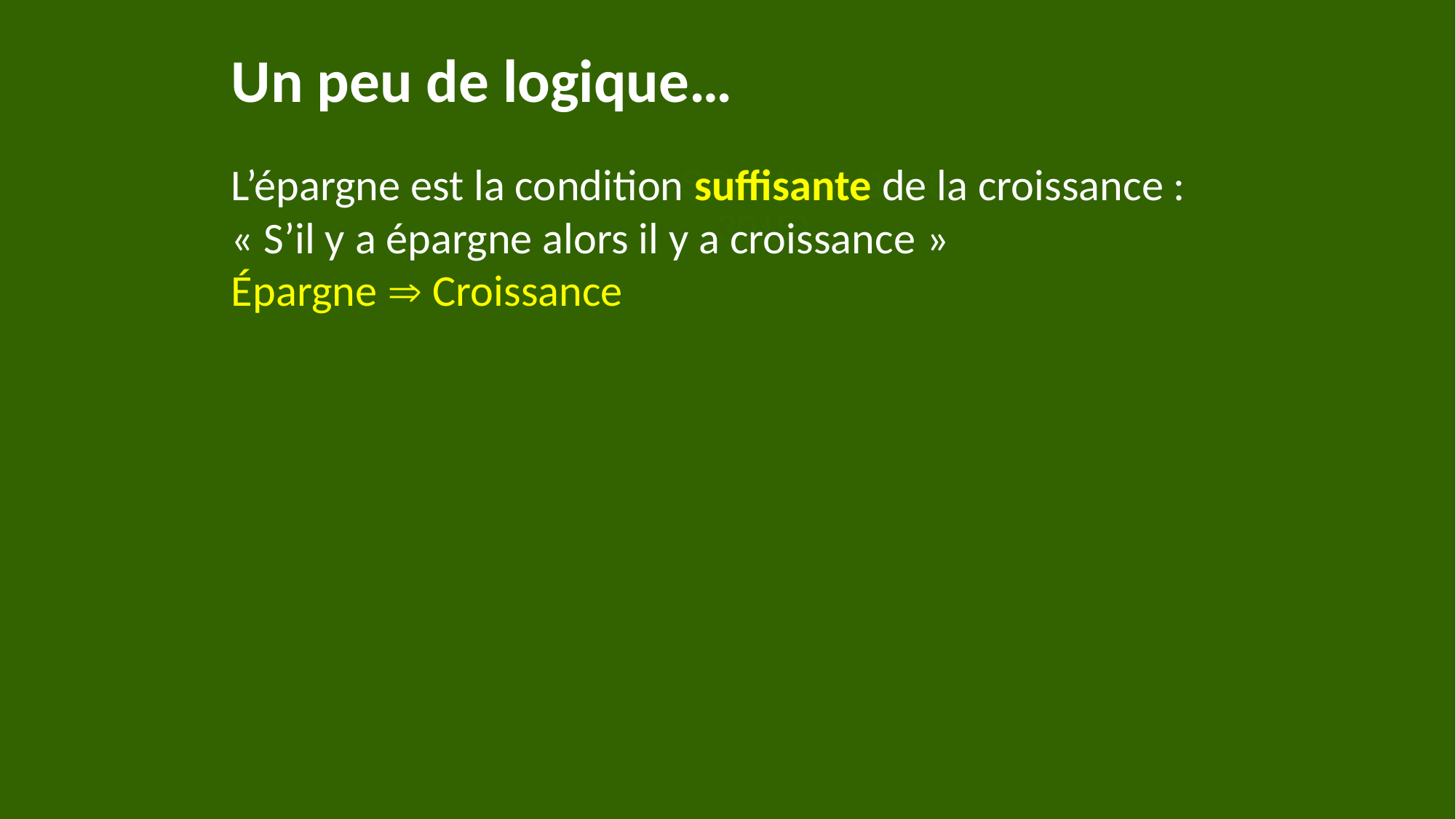

Un peu de logique…
L’épargne est la condition suffisante de la croissance :
« S’il y a épargne alors il y a croissance »
Épargne ⇒ Croissance

Helmut SCHMIDT (1918 - 2015)